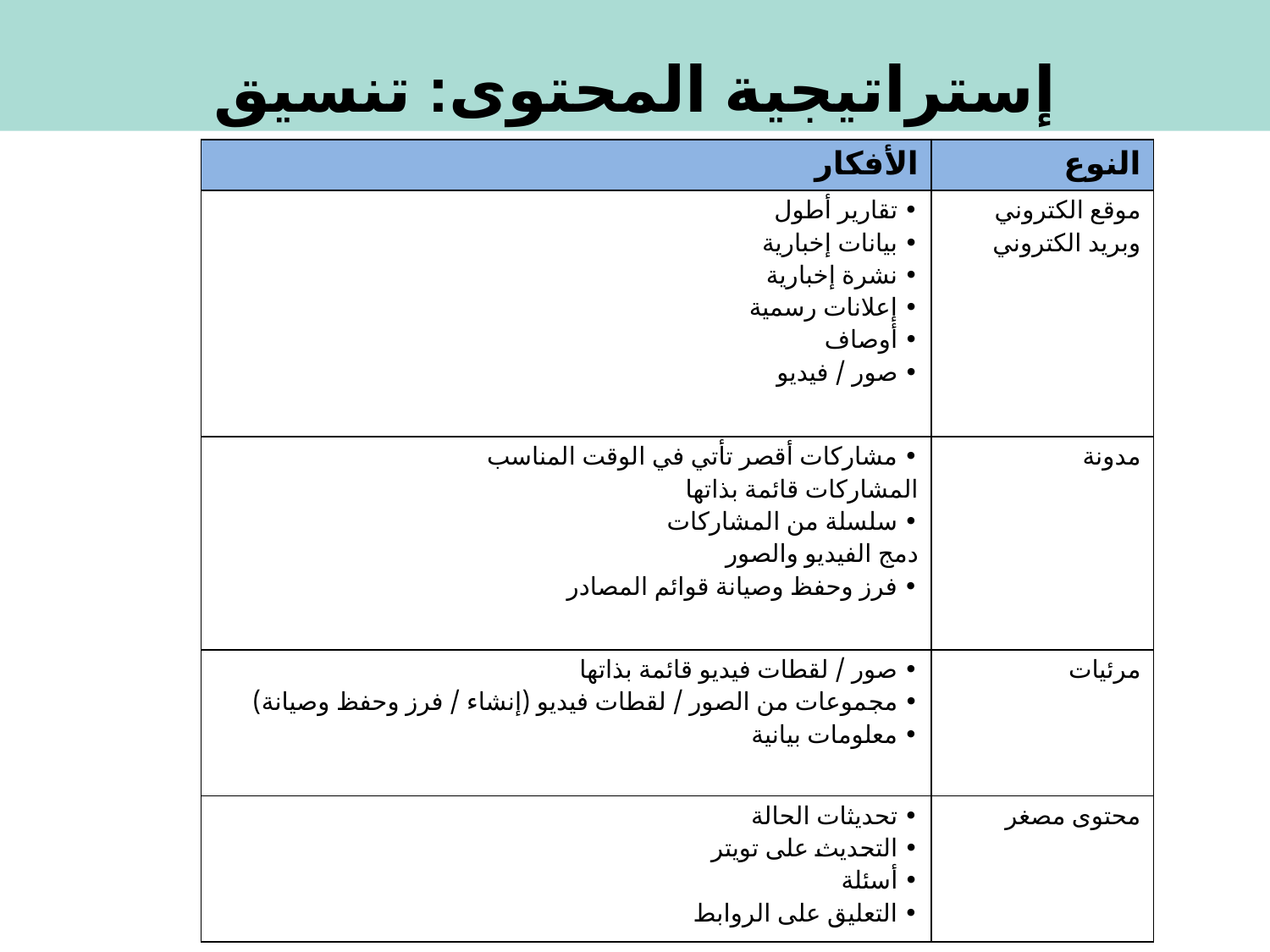

إستراتيجية المحتوى: تنسيق
| الأفكار | النوع |
| --- | --- |
| • تقارير أطول • بيانات إخبارية • نشرة إخبارية • إعلانات رسمية • أوصاف • صور / فيديو | موقع الكتروني وبريد الكتروني |
| • مشاركات أقصر تأتي في الوقت المناسب المشاركات قائمة بذاتها • سلسلة من المشاركات دمج الفيديو والصور • فرز وحفظ وصيانة قوائم المصادر | مدونة |
| • صور / لقطات فيديو قائمة بذاتها • مجموعات من الصور / لقطات فيديو (إنشاء / فرز وحفظ وصيانة) • معلومات بيانية | مرئيات |
| • تحديثات الحالة • التحديث على تويتر • أسئلة • التعليق على الروابط | محتوى مصغر |